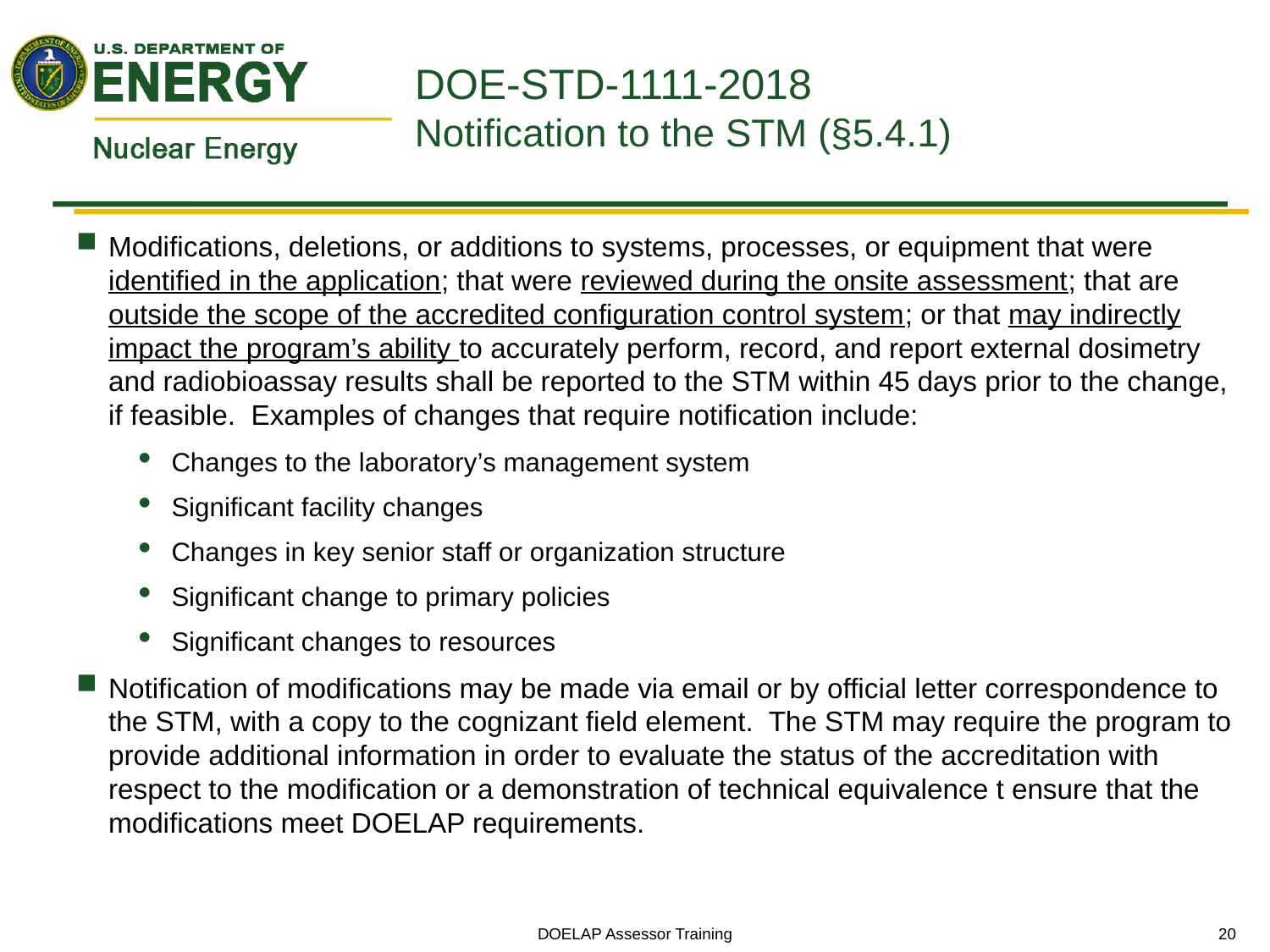

# DOE-STD-1111-2018 Notification to the STM (§5.4.1)
Modifications, deletions, or additions to systems, processes, or equipment that were identified in the application; that were reviewed during the onsite assessment; that are outside the scope of the accredited configuration control system; or that may indirectly impact the program’s ability to accurately perform, record, and report external dosimetry and radiobioassay results shall be reported to the STM within 45 days prior to the change, if feasible.  Examples of changes that require notification include:
Changes to the laboratory’s management system
Significant facility changes
Changes in key senior staff or organization structure
Significant change to primary policies
Significant changes to resources
Notification of modifications may be made via email or by official letter correspondence to the STM, with a copy to the cognizant field element.  The STM may require the program to provide additional information in order to evaluate the status of the accreditation with respect to the modification or a demonstration of technical equivalence t ensure that the modifications meet DOELAP requirements.
DOELAP Assessor Training